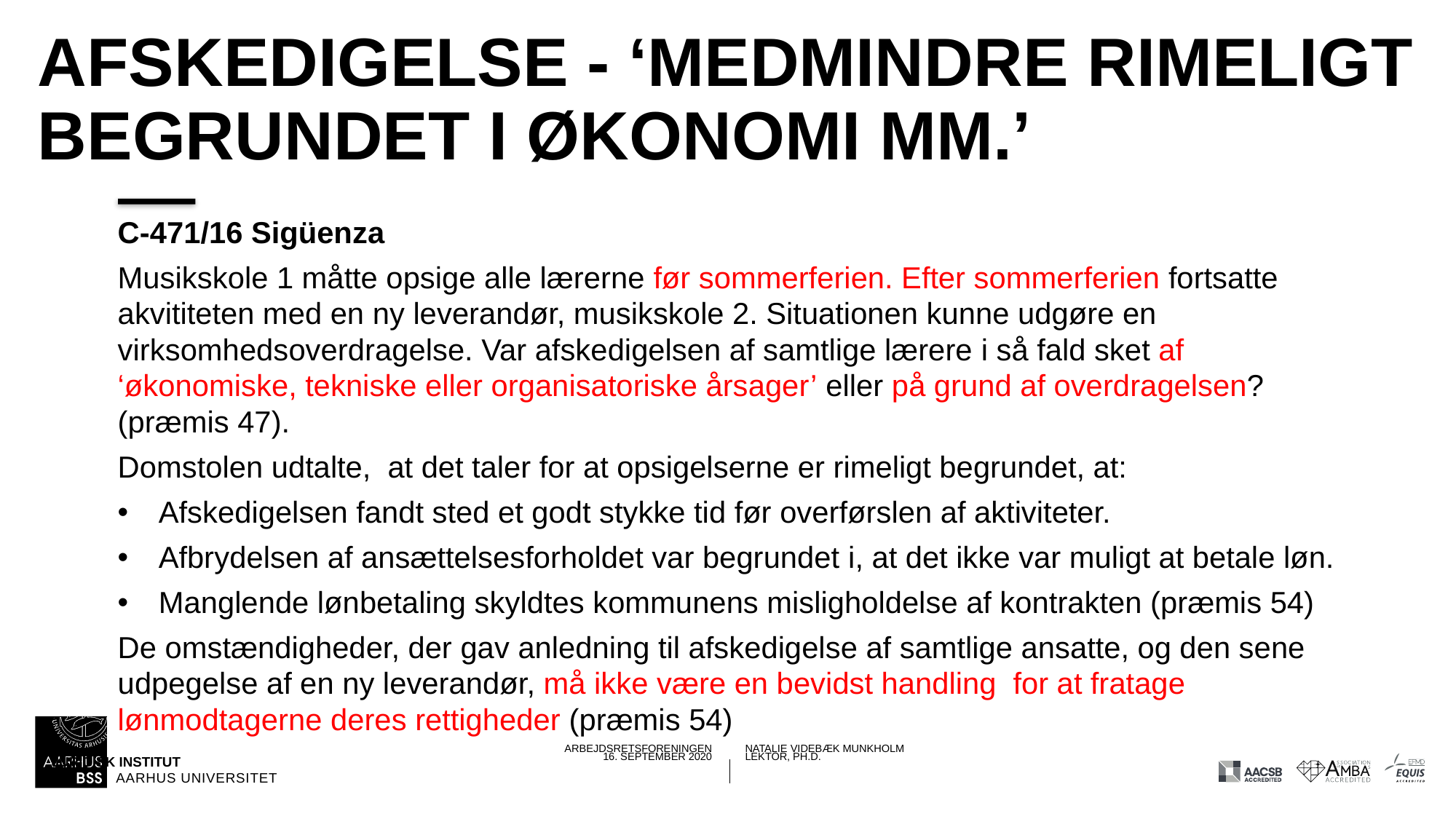

# Afskedigelse - ‘medmindre rimeligt begrundet I økonomi mm.’
C-471/16 Sigüenza
Musikskole 1 måtte opsige alle lærerne før sommerferien. Efter sommerferien fortsatte akvititeten med en ny leverandør, musikskole 2. Situationen kunne udgøre en virksomhedsoverdragelse. Var afskedigelsen af samtlige lærere i så fald sket af ‘økonomiske, tekniske eller organisatoriske årsager’ eller på grund af overdragelsen? (præmis 47).
Domstolen udtalte,  at det taler for at opsigelserne er rimeligt begrundet, at:
Afskedigelsen fandt sted et godt stykke tid før overførslen af aktiviteter.
Afbrydelsen af ansættelsesforholdet var begrundet i, at det ikke var muligt at betale løn.
Manglende lønbetaling skyldtes kommunens misligholdelse af kontrakten (præmis 54)
De omstændigheder, der gav anledning til afskedigelse af samtlige ansatte, og den sene udpegelse af en ny leverandør, må ikke være en bevidst handling  for at fratage lønmodtagerne deres rettigheder (præmis 54)

16.09.202016-09-2020